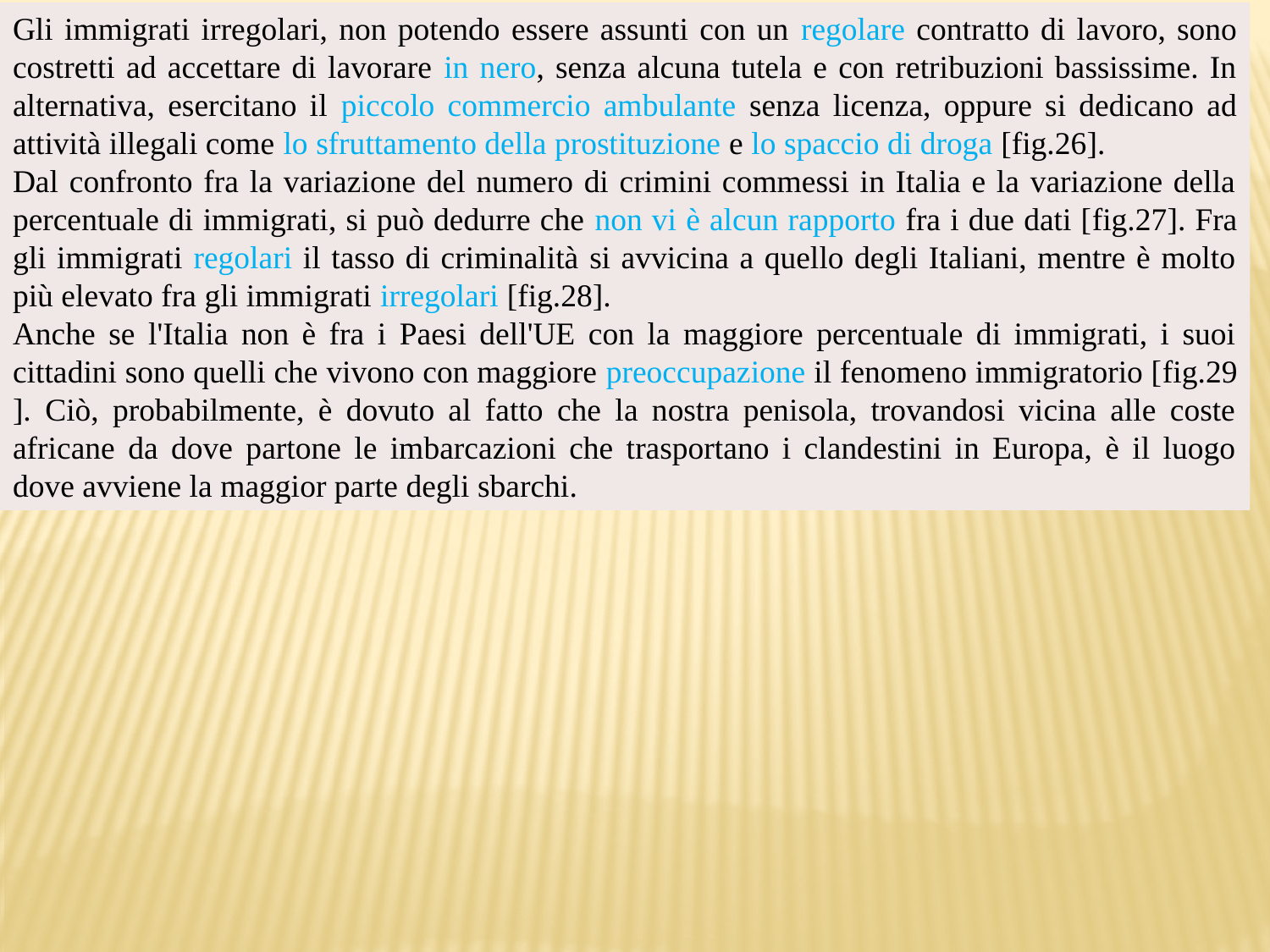

Gli immigrati irregolari, non potendo essere assunti con un regolare contratto di lavoro, sono costretti ad accettare di lavorare in nero, senza alcuna tutela e con retribuzioni bassissime. In alternativa, esercitano il piccolo commercio ambulante senza licenza, oppure si dedicano ad attività illegali come lo sfruttamento della prostituzione e lo spaccio di droga [fig.26].
Dal confronto fra la variazione del numero di crimini commessi in Italia e la variazione della percentuale di immigrati, si può dedurre che non vi è alcun rapporto fra i due dati [fig.27]. Fra gli immigrati regolari il tasso di criminalità si avvicina a quello degli Italiani, mentre è molto più elevato fra gli immigrati irregolari [fig.28].
Anche se l'Italia non è fra i Paesi dell'UE con la maggiore percentuale di immigrati, i suoi cittadini sono quelli che vivono con maggiore preoccupazione il fenomeno immigratorio [fig.29]. Ciò, probabilmente, è dovuto al fatto che la nostra penisola, trovandosi vicina alle coste africane da dove partone le imbarcazioni che trasportano i clandestini in Europa, è il luogo dove avviene la maggior parte degli sbarchi.